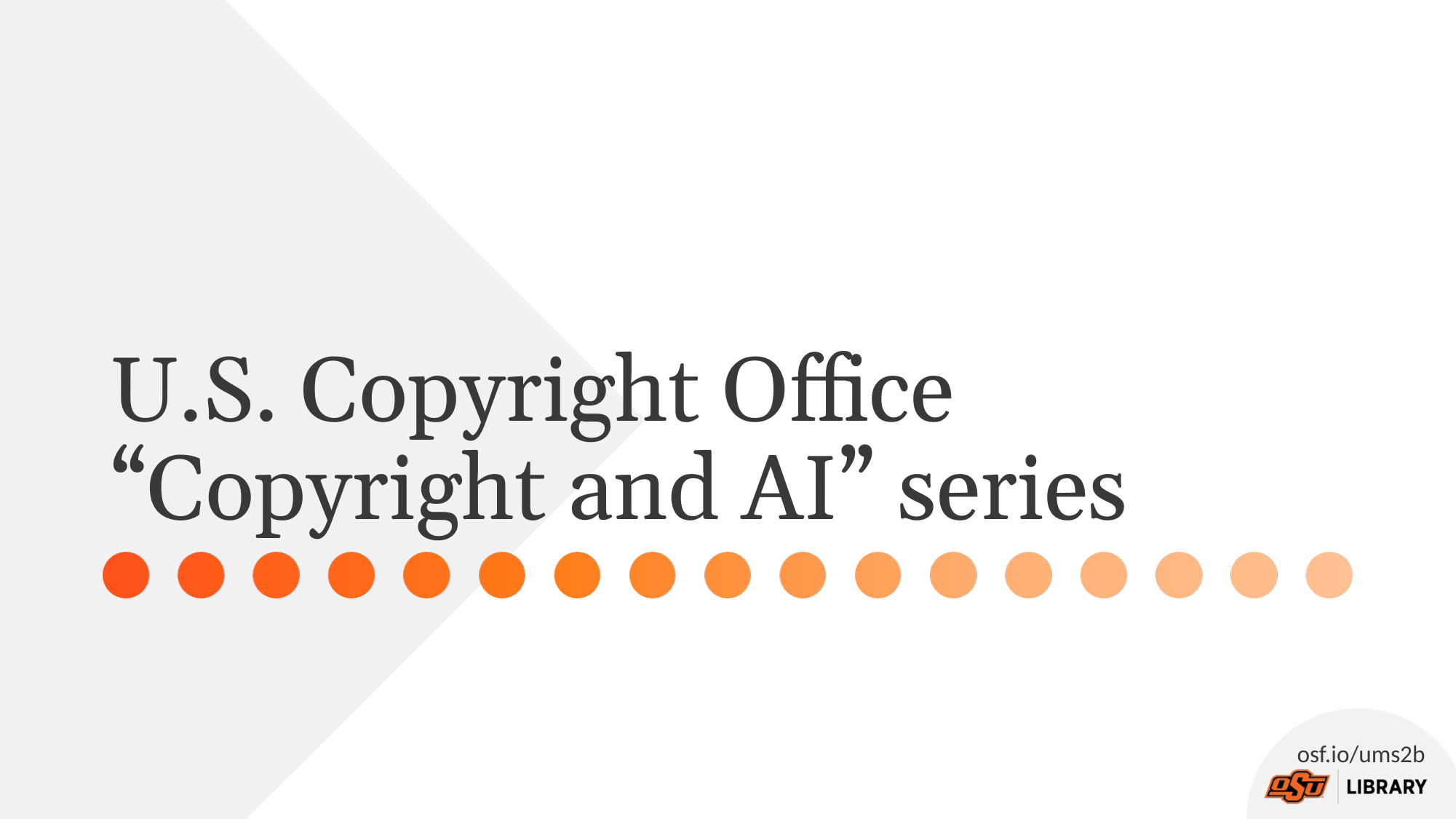

# U.S. Copyright Office “Copyright and AI” series